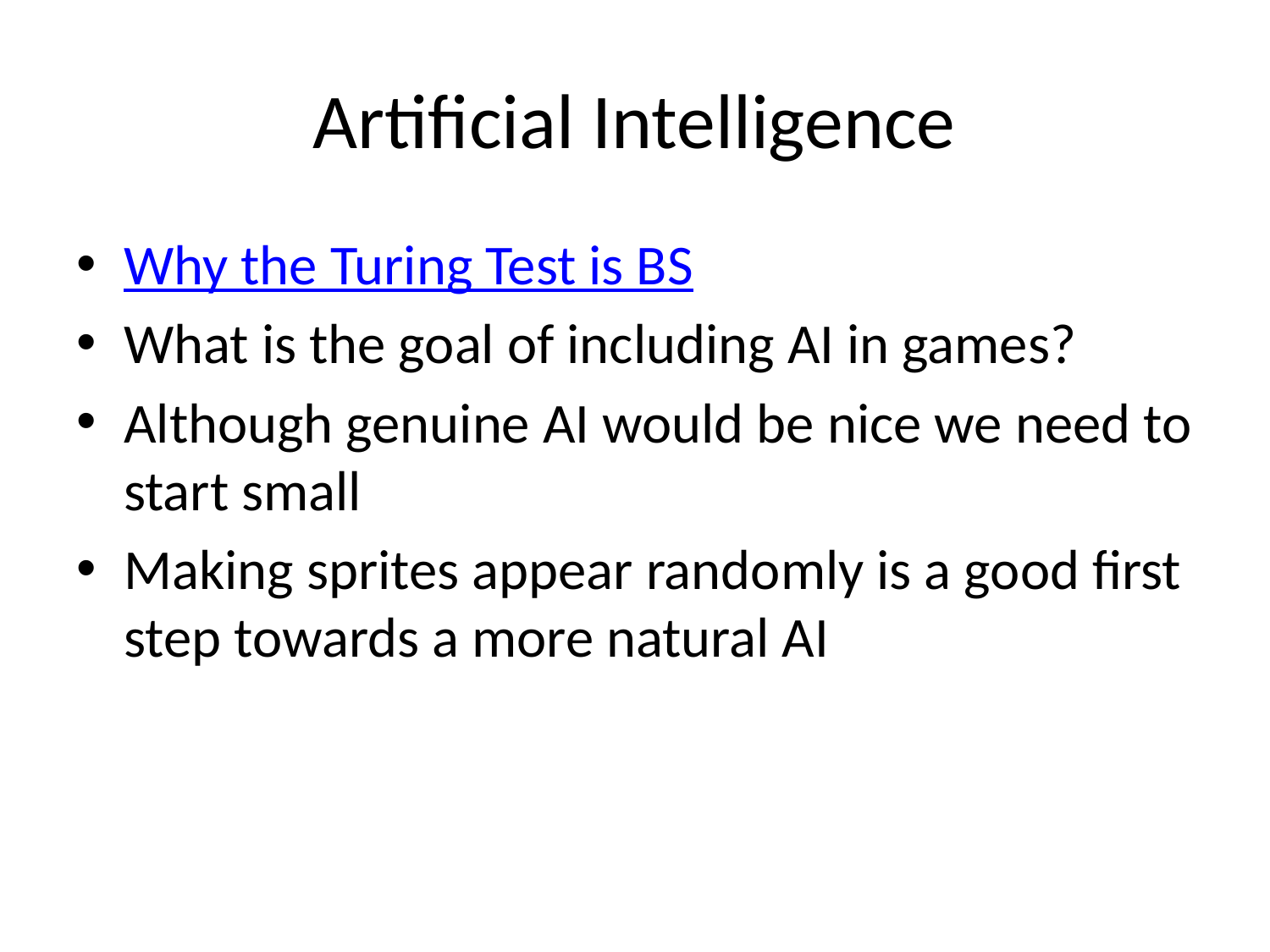

# Artificial Intelligence
Why the Turing Test is BS
What is the goal of including AI in games?
Although genuine AI would be nice we need to start small
Making sprites appear randomly is a good first step towards a more natural AI